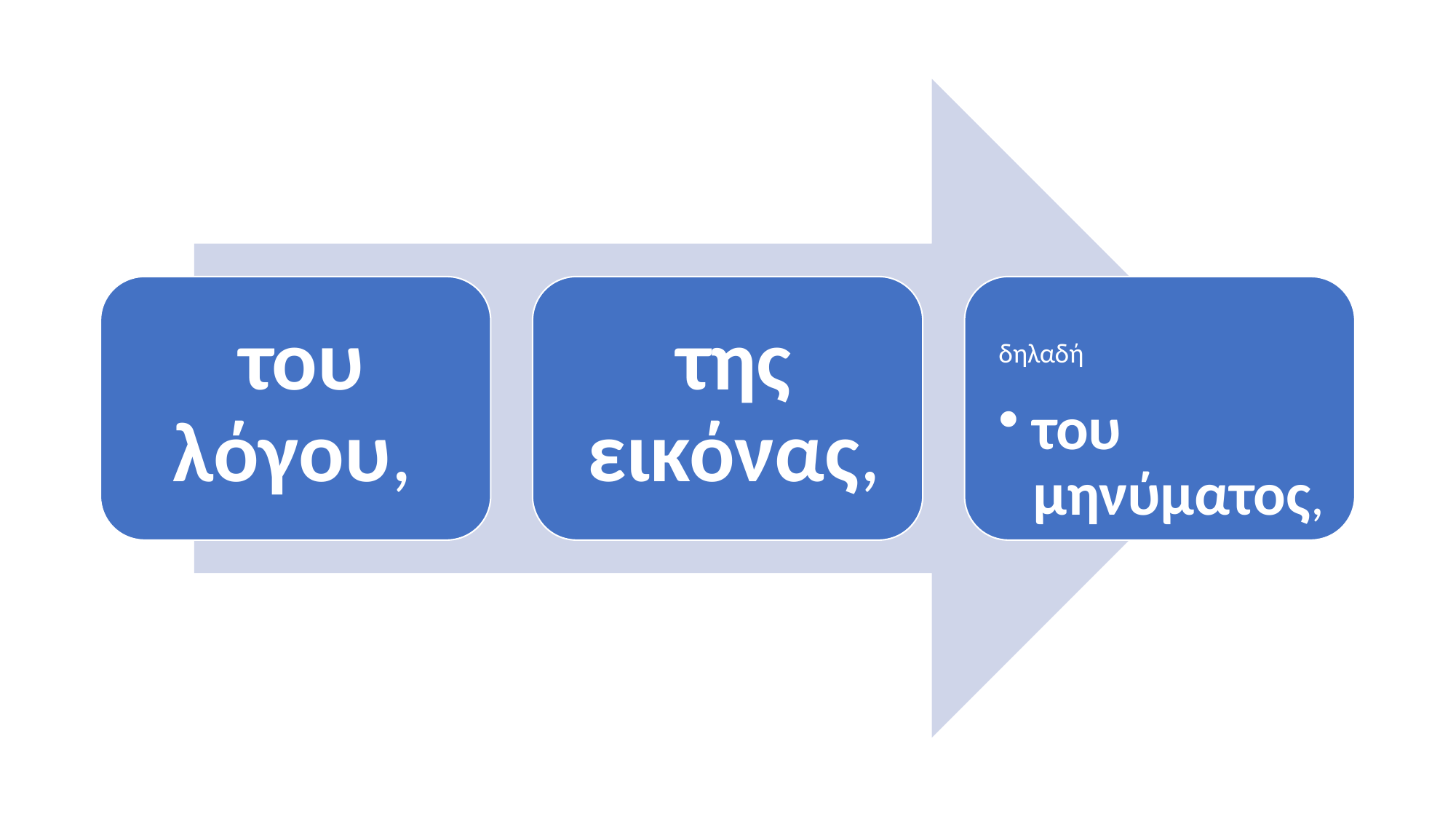

του λόγου,
της εικόνας,
δηλαδή
του μηνύματος,